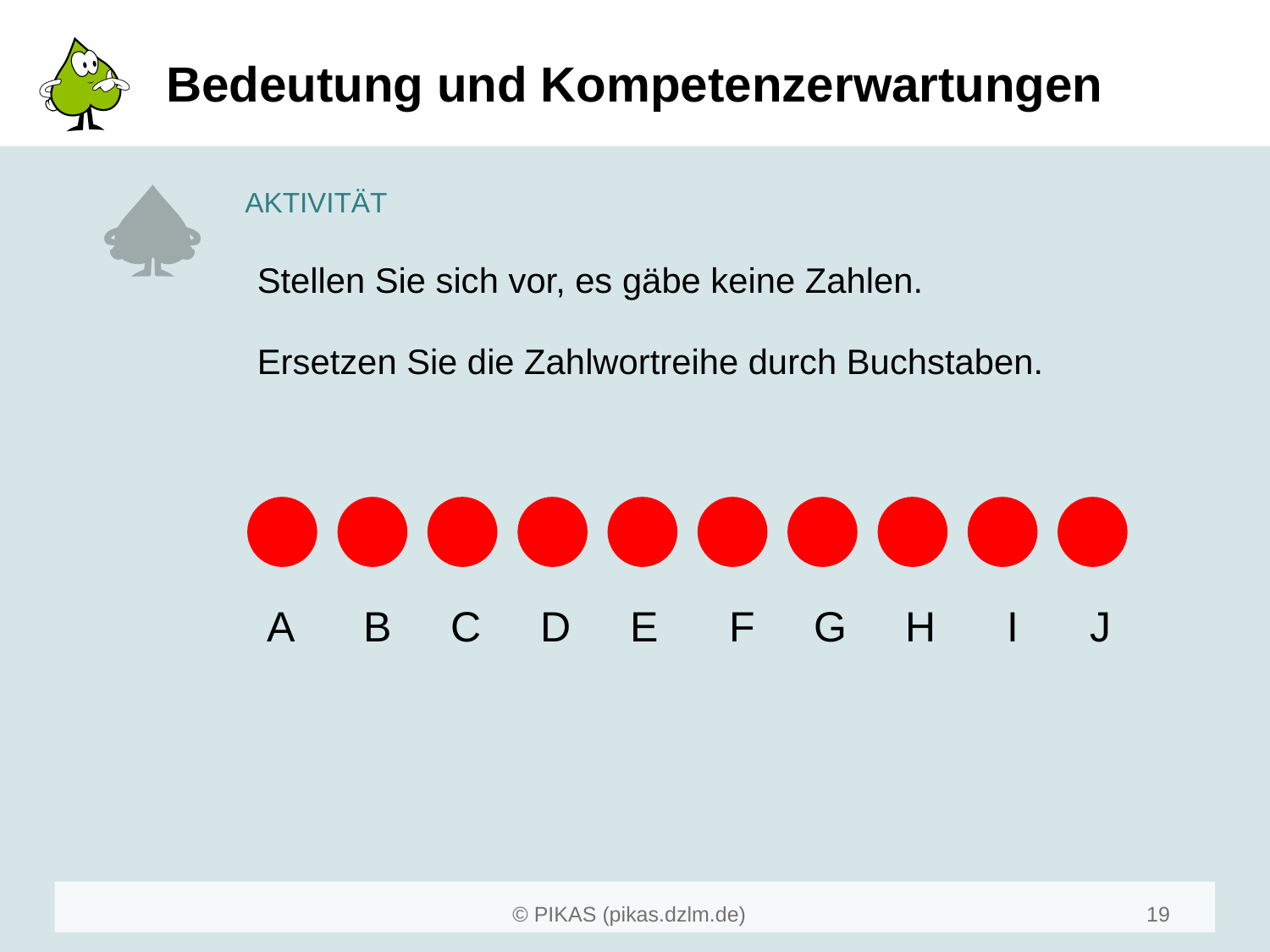

# Bedeutung und Kompetenzerwartungen
Stellen Sie sich vor, es gäbe keine Zahlen.
Ersetzen Sie die Zahlwortreihe durch Buchstaben.

A      B     C     D     E      F     G     H      I      J

19